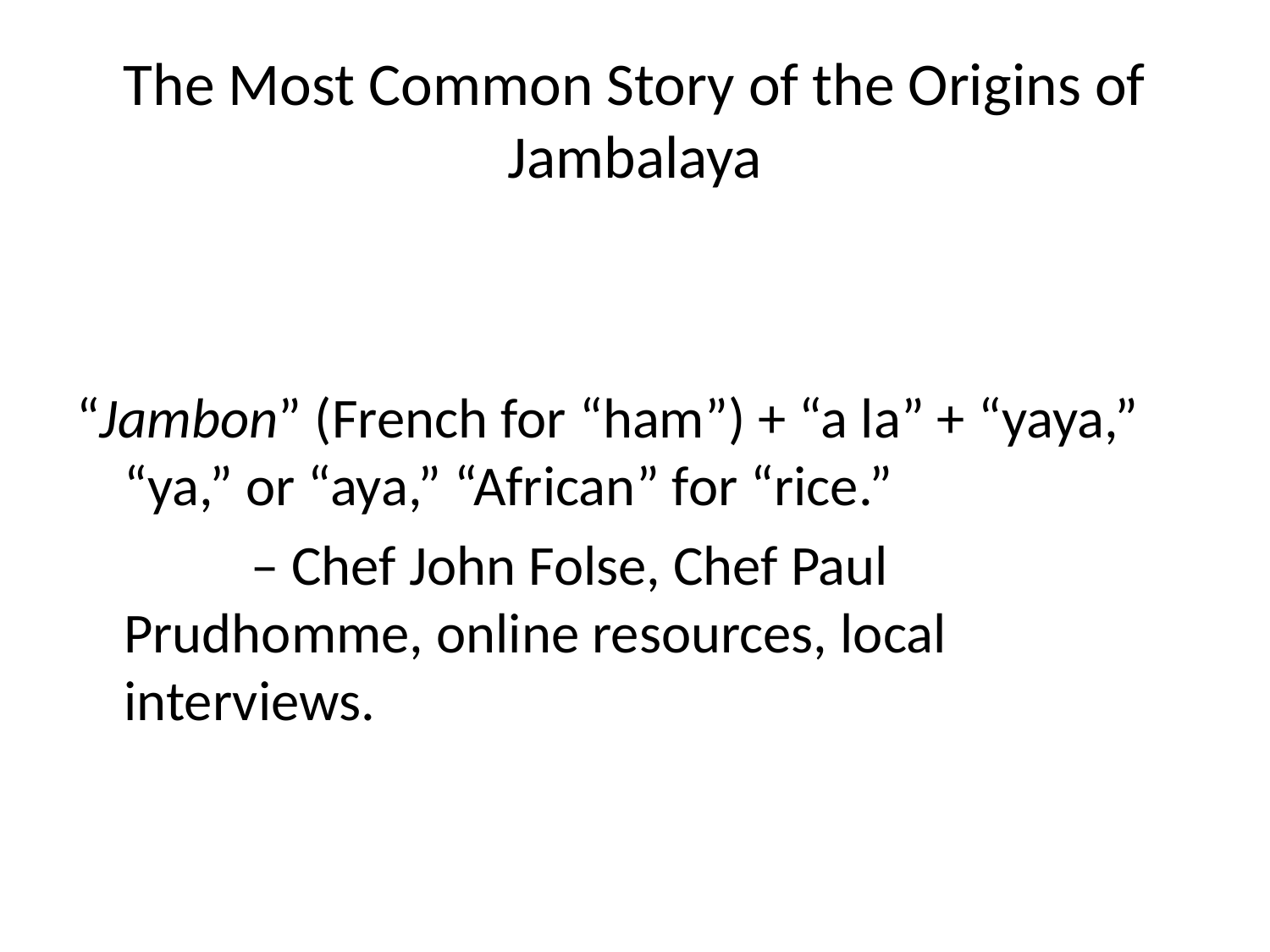

# The Most Common Story of the Origins of Jambalaya

“Jambon” (French for “ham”) + “a la” + “yaya,” “ya,” or “aya,” “African” for “rice.”
		– Chef John Folse, Chef Paul Prudhomme, online resources, local interviews.